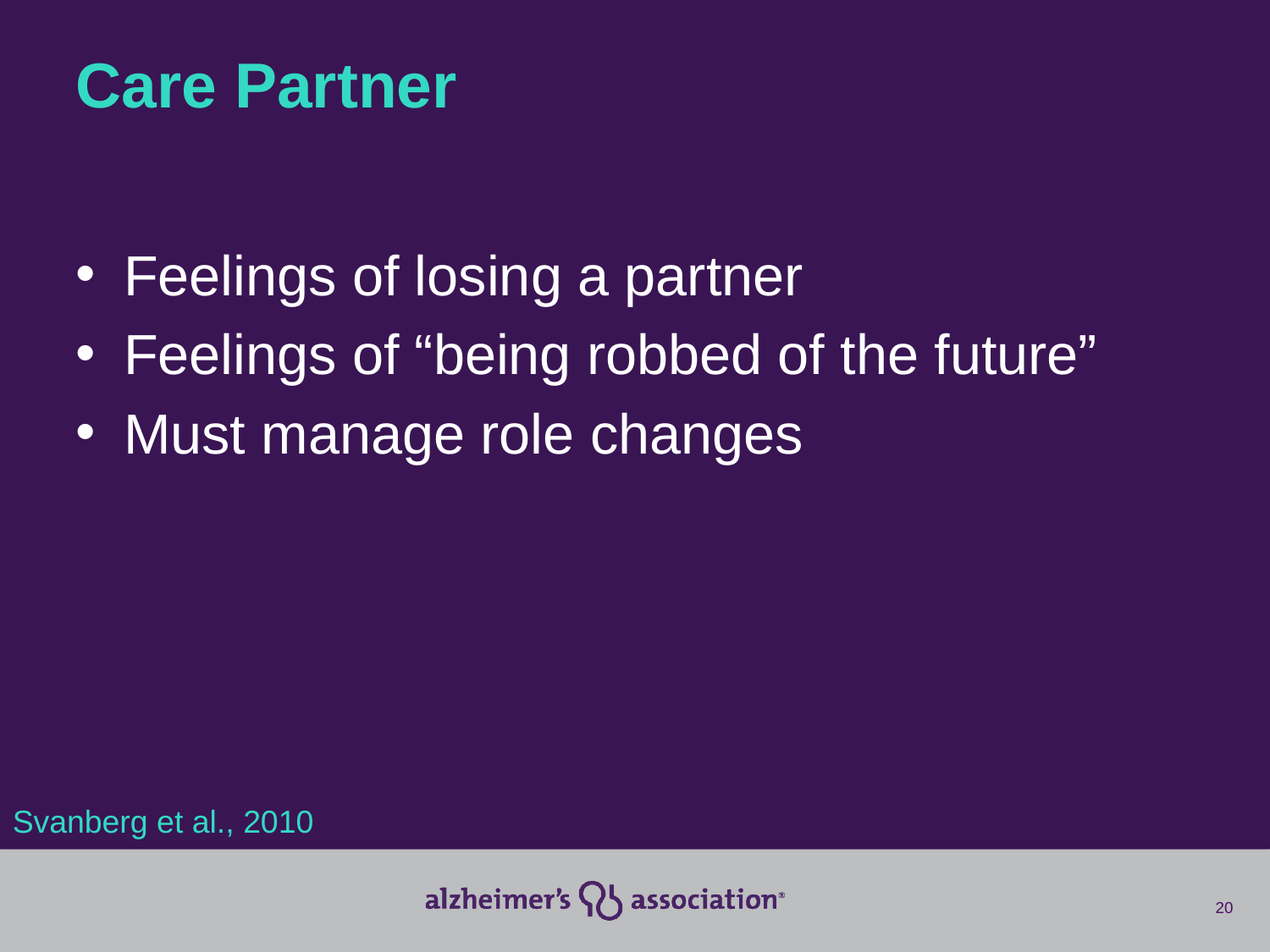

# Care Partner

Feelings of losing a partner
Feelings of “being robbed of the future”
Must manage role changes

Svanberg et al., 2010